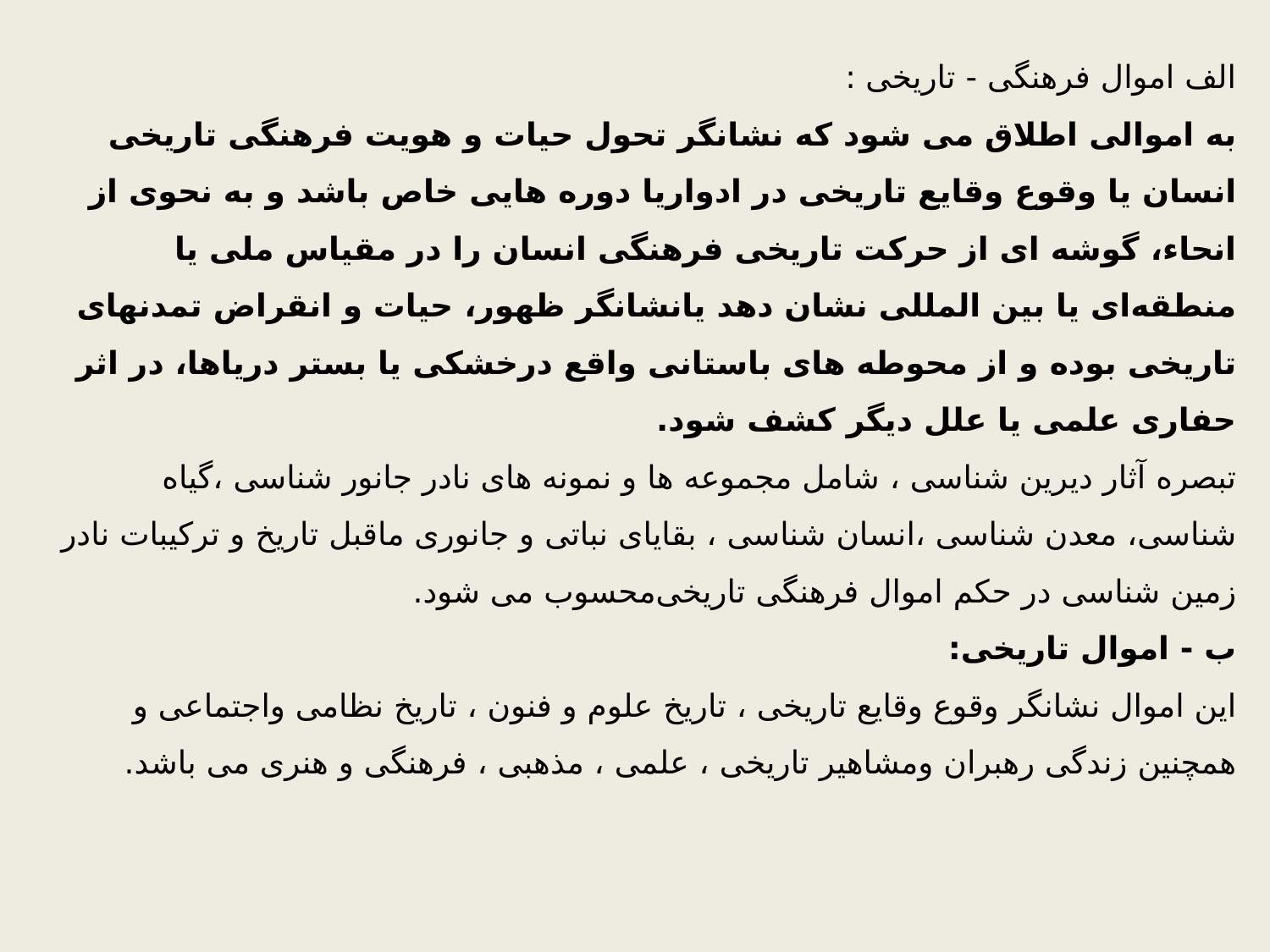

‌الف اموال فرهنگی - تاریخی :
‌به اموالی اطلاق می شود که نشانگر تحول حیات و هویت فرهنگی تاریخی انسان یا وقوع وقایع تاریخی در ادوار‌یا دوره هایی خاص باشد و به نحوی از انحاء، گوشه ای از حرکت تاریخی فرهنگی انسان را در مقیاس ملی یا منطقه‌ای یا بین المللی نشان دهد یانشانگر ظهور، حیات و انقراض تمدنهای تاریخی بوده و از محوطه های باستانی واقع در‌خشکی یا بستر دریاها، در اثر حفاری علمی یا علل دیگر کشف شود.
‌تبصره آثار دیرین شناسی ، شامل مجموعه ها و نمونه های نادر جانور شناسی ،‌گیاه شناسی، معدن شناسی ،‌انسان شناسی ، بقایای نباتی و جانوری ماقبل تاریخ و ترکیبات نادر زمین شناسی در حکم اموال فرهنگی تاریخی‌محسوب می شود.
ب - اموال تاریخی:
‌این اموال نشانگر وقوع وقایع تاریخی ، تاریخ علوم و فنون ، تاریخ نظامی واجتماعی و همچنین زندگی رهبران و‌مشاهیر تاریخی ، علمی ، مذهبی ، فرهنگی و هنری می باشد.